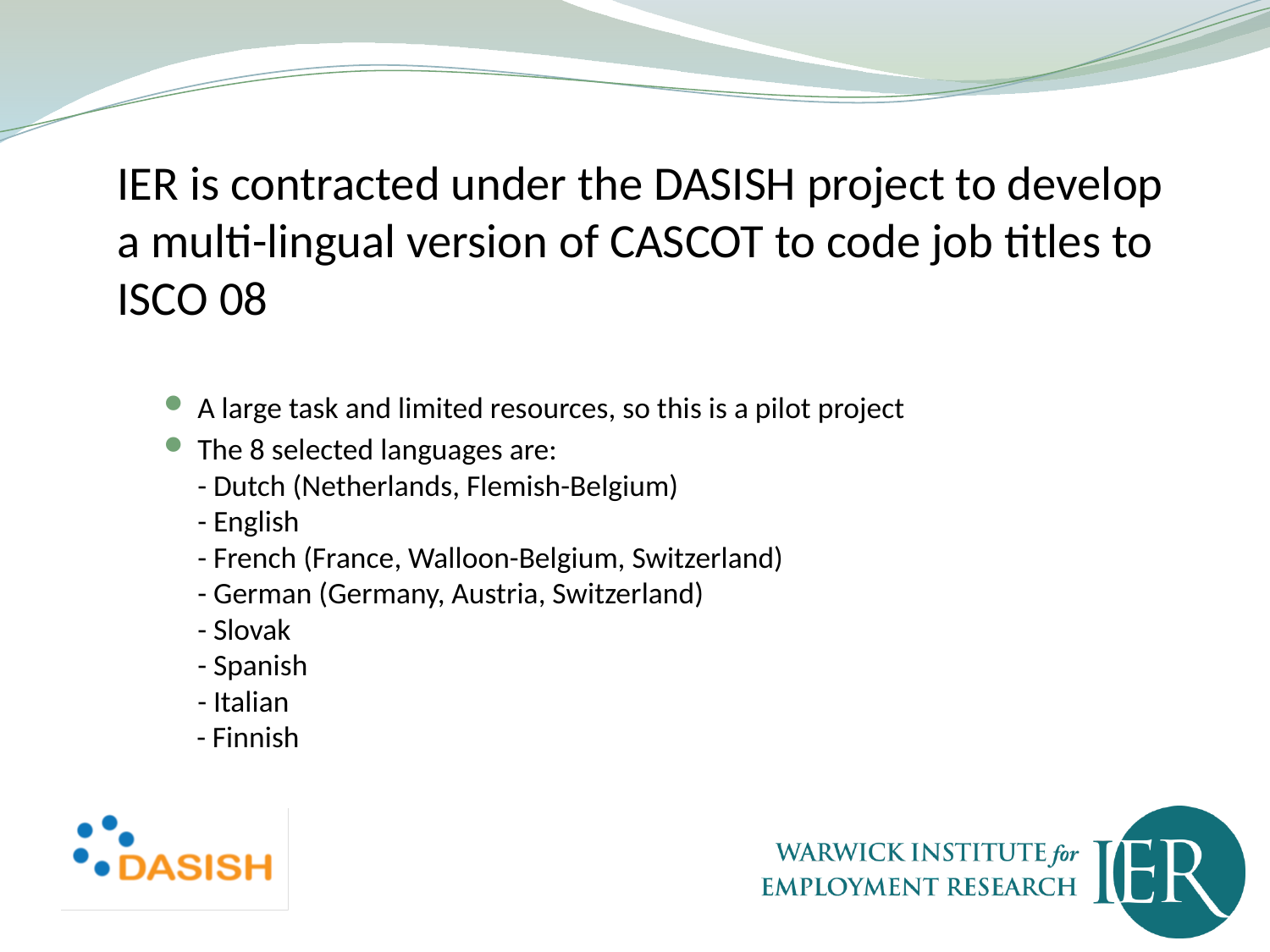

IER is contracted under the DASISH project to develop a multi-lingual version of CASCOT to code job titles to ISCO 08

A large task and limited resources, so this is a pilot project
The 8 selected languages are:
- Dutch (Netherlands, Flemish-Belgium)
- English
- French (France, Walloon-Belgium, Switzerland)
- German (Germany, Austria, Switzerland)
- Slovak
- Spanish
- Italian
- Finnish